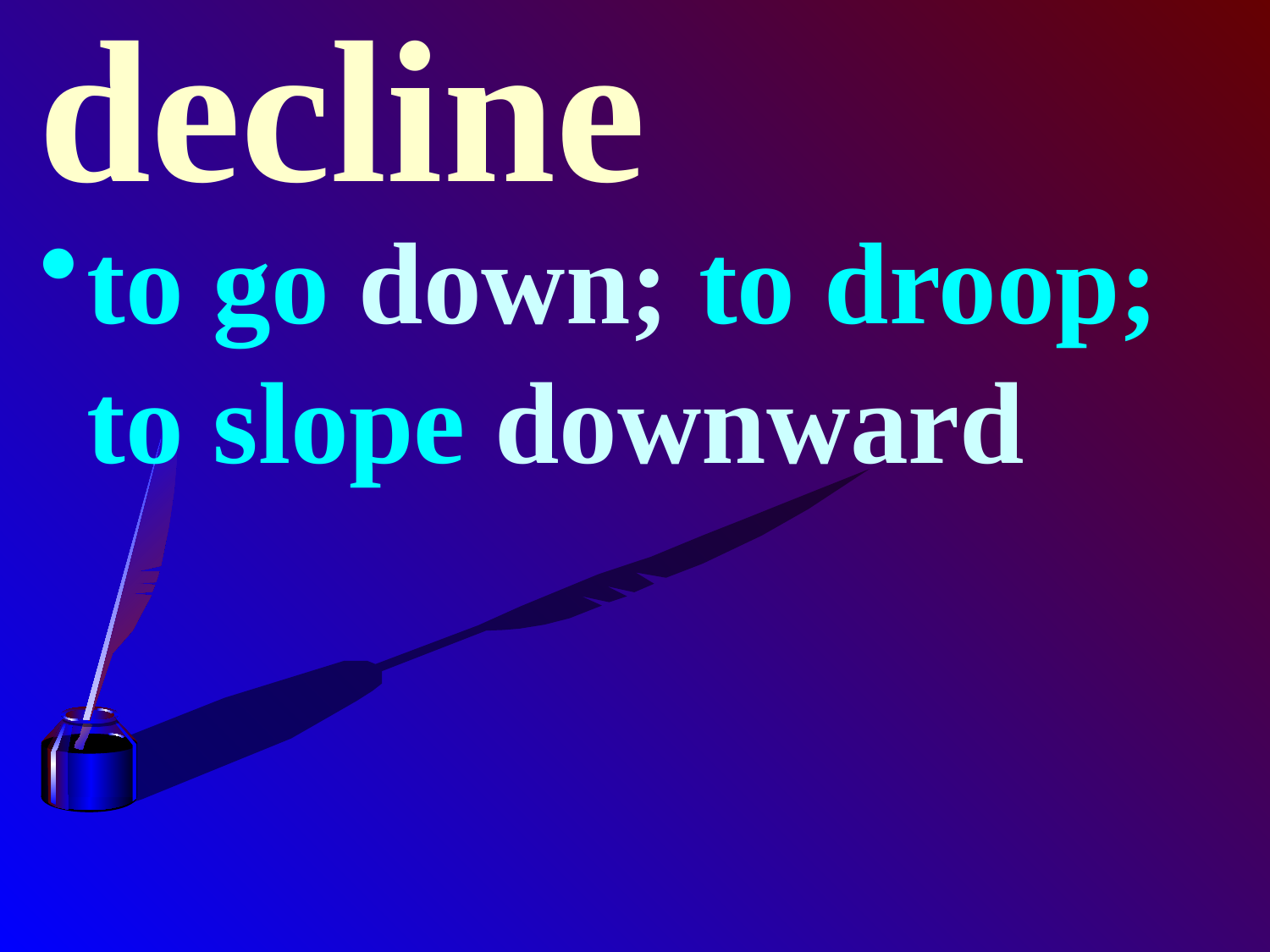

# decline
to go down; to droop; to slope downward